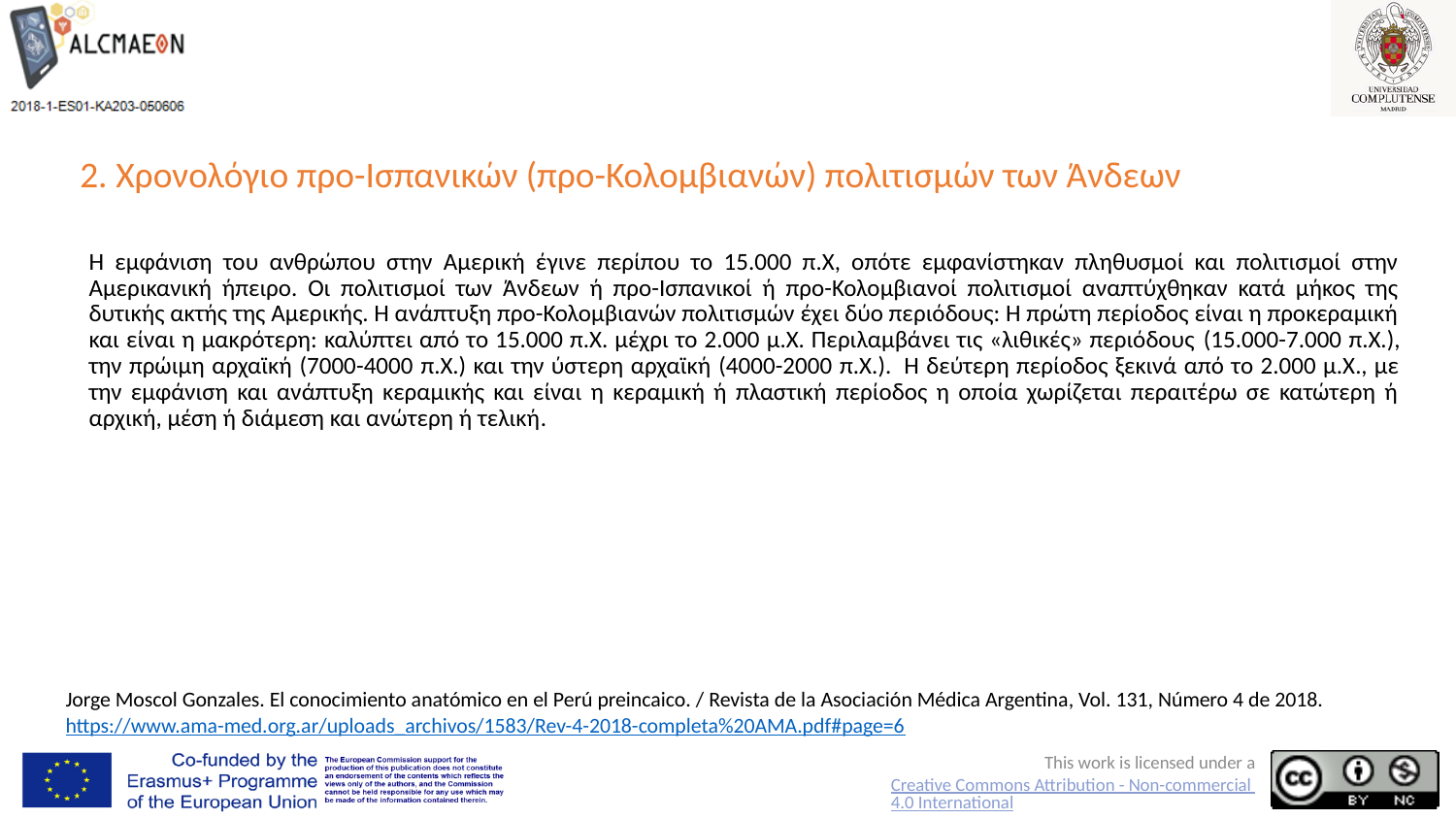

# 2. Χρονολόγιο προ-Ισπανικών (προ-Κολομβιανών) πολιτισμών των Άνδεων
Η εμφάνιση του ανθρώπου στην Αμερική έγινε περίπου το 15.000 π.Χ, οπότε εμφανίστηκαν πληθυσμοί και πολιτισμοί στην Αμερικανική ήπειρο. Οι πολιτισμοί των Άνδεων ή προ-Ισπανικοί ή προ-Κολομβιανοί πολιτισμοί αναπτύχθηκαν κατά μήκος της δυτικής ακτής της Αμερικής. Η ανάπτυξη προ-Κολομβιανών πολιτισμών έχει δύο περιόδους: Η πρώτη περίοδος είναι η προκεραμική και είναι η μακρότερη: καλύπτει από το 15.000 π.Χ. μέχρι το 2.000 μ.Χ. Περιλαμβάνει τις «λιθικές» περιόδους (15.000-7.000 π.Χ.), την πρώιμη αρχαϊκή (7000-4000 π.Χ.) και την ύστερη αρχαϊκή (4000-2000 π.Χ.).  Η δεύτερη περίοδος ξεκινά από το 2.000 μ.Χ., με την εμφάνιση και ανάπτυξη κεραμικής και είναι η κεραμική ή πλαστική περίοδος η οποία χωρίζεται περαιτέρω σε κατώτερη ή αρχική, μέση ή διάμεση και ανώτερη ή τελική.
Jorge Moscol Gonzales. El conocimiento anatómico en el Perú preincaico. / Revista de la Asociación Médica Argentina, Vol. 131, Número 4 de 2018. https://www.ama-med.org.ar/uploads_archivos/1583/Rev-4-2018-completa%20AMA.pdf#page=6